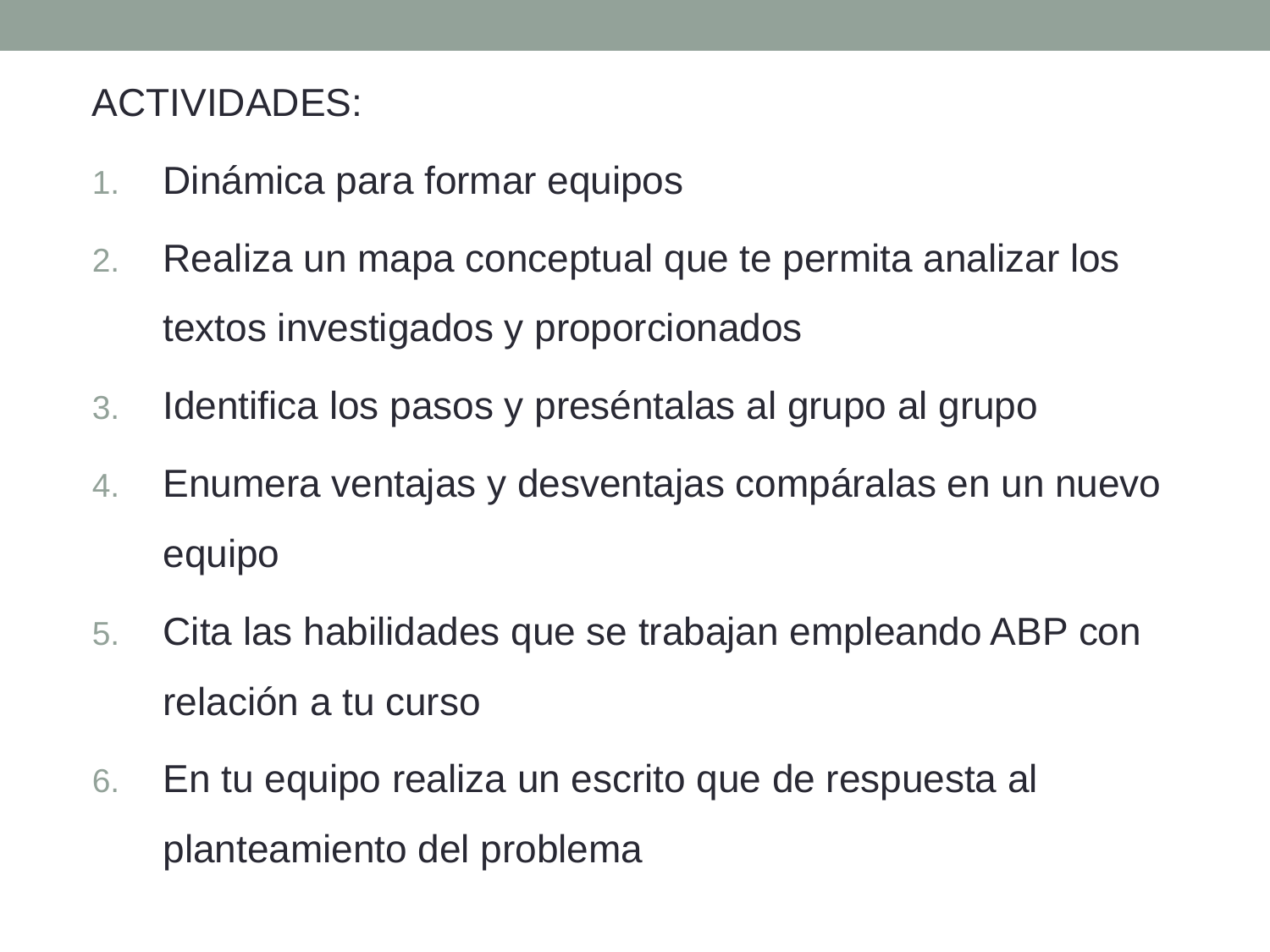

ACTIVIDADES:
Dinámica para formar equipos
Realiza un mapa conceptual que te permita analizar los textos investigados y proporcionados
Identifica los pasos y preséntalas al grupo al grupo
Enumera ventajas y desventajas compáralas en un nuevo equipo
Cita las habilidades que se trabajan empleando ABP con relación a tu curso
En tu equipo realiza un escrito que de respuesta al planteamiento del problema